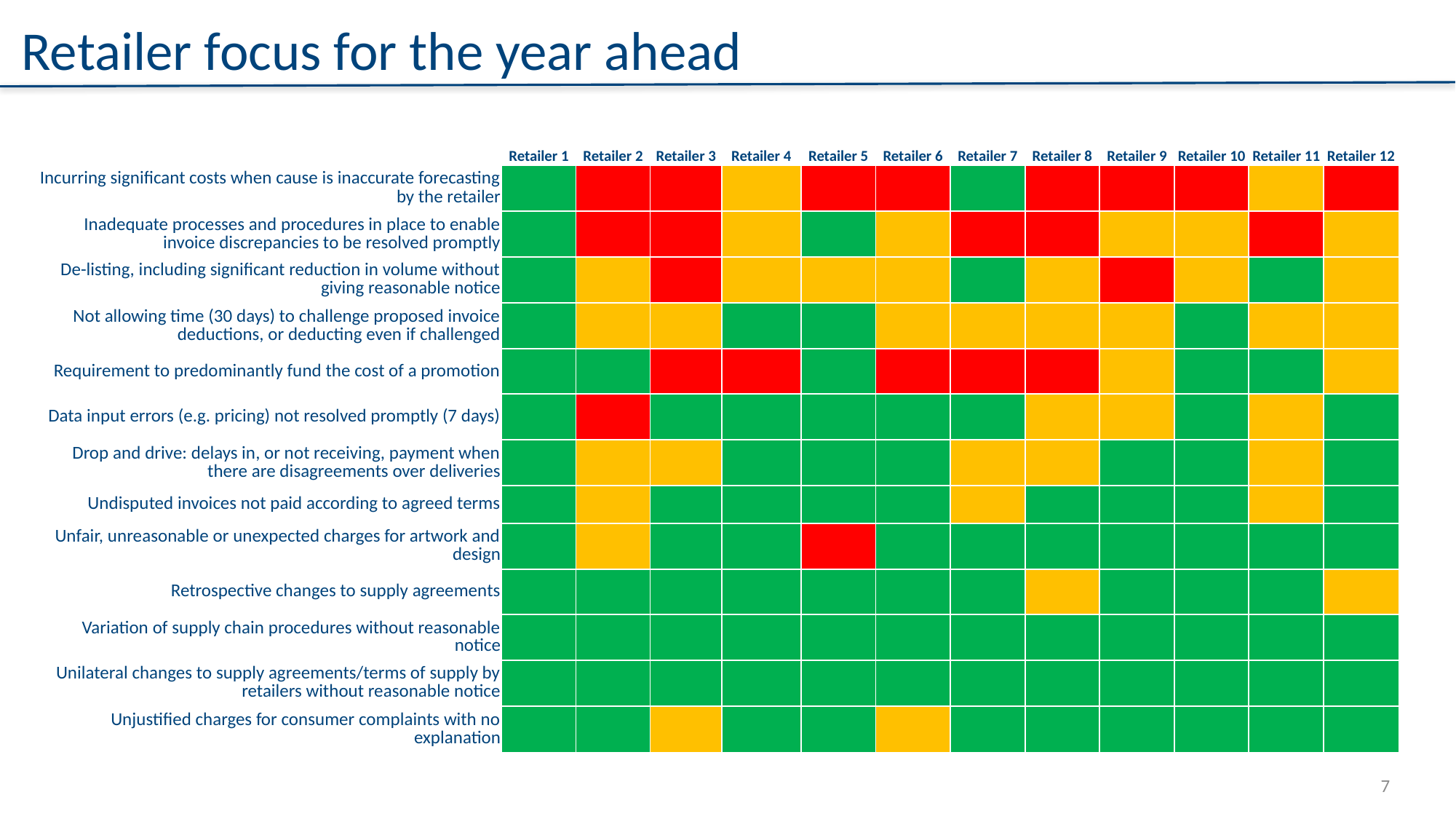

# Retailer focus for the year ahead
|  | Retailer 1 | Retailer 2 | Retailer 3 | Retailer 4 | Retailer 5 | Retailer 6 | Retailer 7 | Retailer 8 | Retailer 9 | Retailer 10 | Retailer 11 | Retailer 12 |
| --- | --- | --- | --- | --- | --- | --- | --- | --- | --- | --- | --- | --- |
| Incurring significant costs when cause is inaccurate forecasting by the retailer |  |  |  |  |  |  |  |  |  |  |  |  |
| Inadequate processes and procedures in place to enable invoice discrepancies to be resolved promptly |  |  |  |  |  |  |  |  |  |  |  |  |
| De-listing, including significant reduction in volume without giving reasonable notice |  |  |  |  |  |  |  |  |  |  |  |  |
| Not allowing time (30 days) to challenge proposed invoice deductions, or deducting even if challenged |  |  |  |  |  |  |  |  |  |  |  |  |
| Requirement to predominantly fund the cost of a promotion |  |  |  |  |  |  |  |  |  |  |  |  |
| Data input errors (e.g. pricing) not resolved promptly (7 days) |  |  |  |  |  |  |  |  |  |  |  |  |
| Drop and drive: delays in, or not receiving, payment when there are disagreements over deliveries |  |  |  |  |  |  |  |  |  |  |  |  |
| Undisputed invoices not paid according to agreed terms |  |  |  |  |  |  |  |  |  |  |  |  |
| Unfair, unreasonable or unexpected charges for artwork and design |  |  |  |  |  |  |  |  |  |  |  |  |
| Retrospective changes to supply agreements |  |  |  |  |  |  |  |  |  |  |  |  |
| Variation of supply chain procedures without reasonable notice |  |  |  |  |  |  |  |  |  |  |  |  |
| Unilateral changes to supply agreements/terms of supply by retailers without reasonable notice |  |  |  |  |  |  |  |  |  |  |  |  |
| Unjustified charges for consumer complaints with no explanation |  |  |  |  |  |  |  |  |  |  |  |  |

7